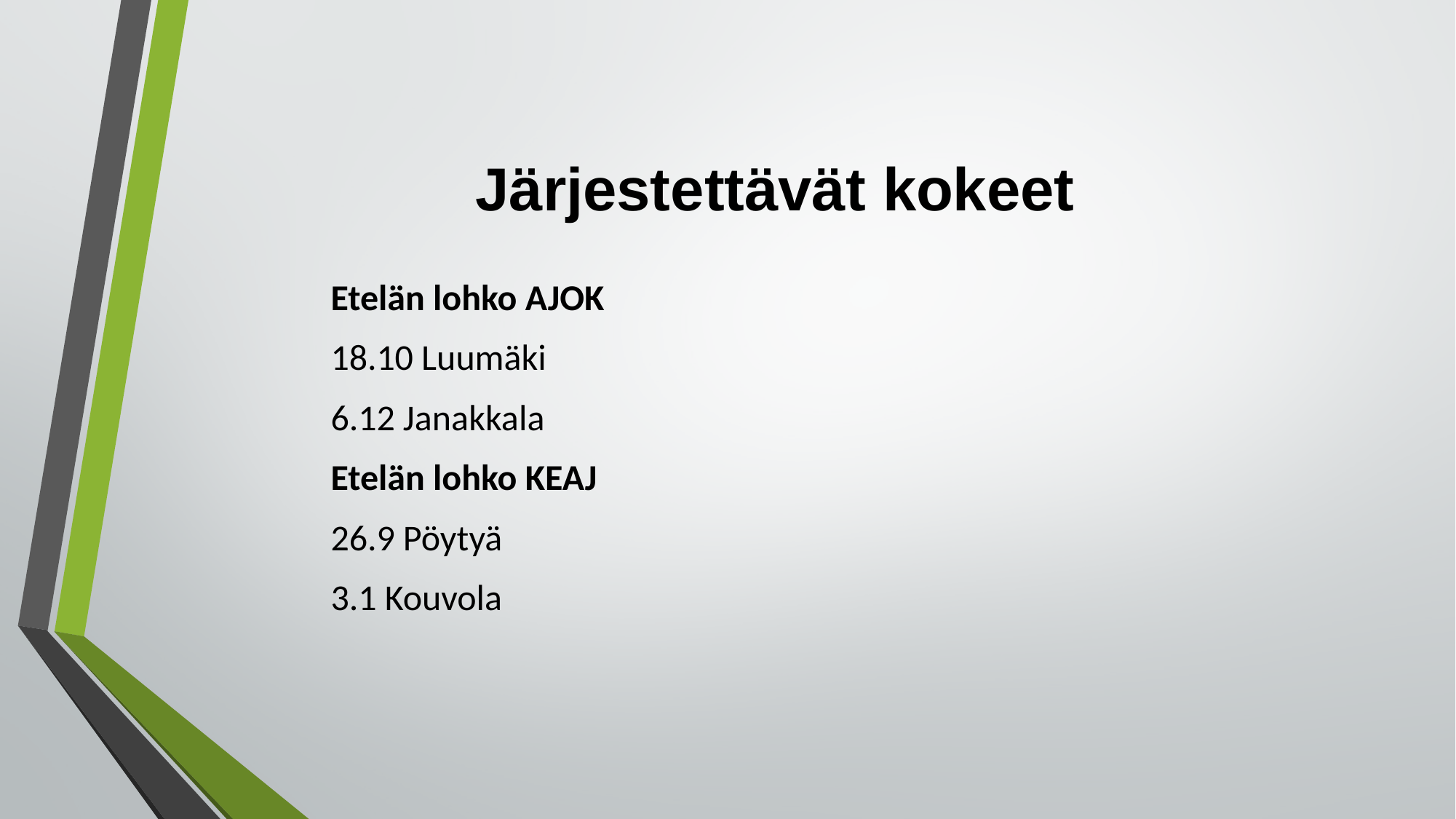

# Järjestettävät kokeet
Etelän lohko AJOK
18.10 Luumäki
6.12 Janakkala
Etelän lohko KEAJ
26.9 Pöytyä
3.1 Kouvola